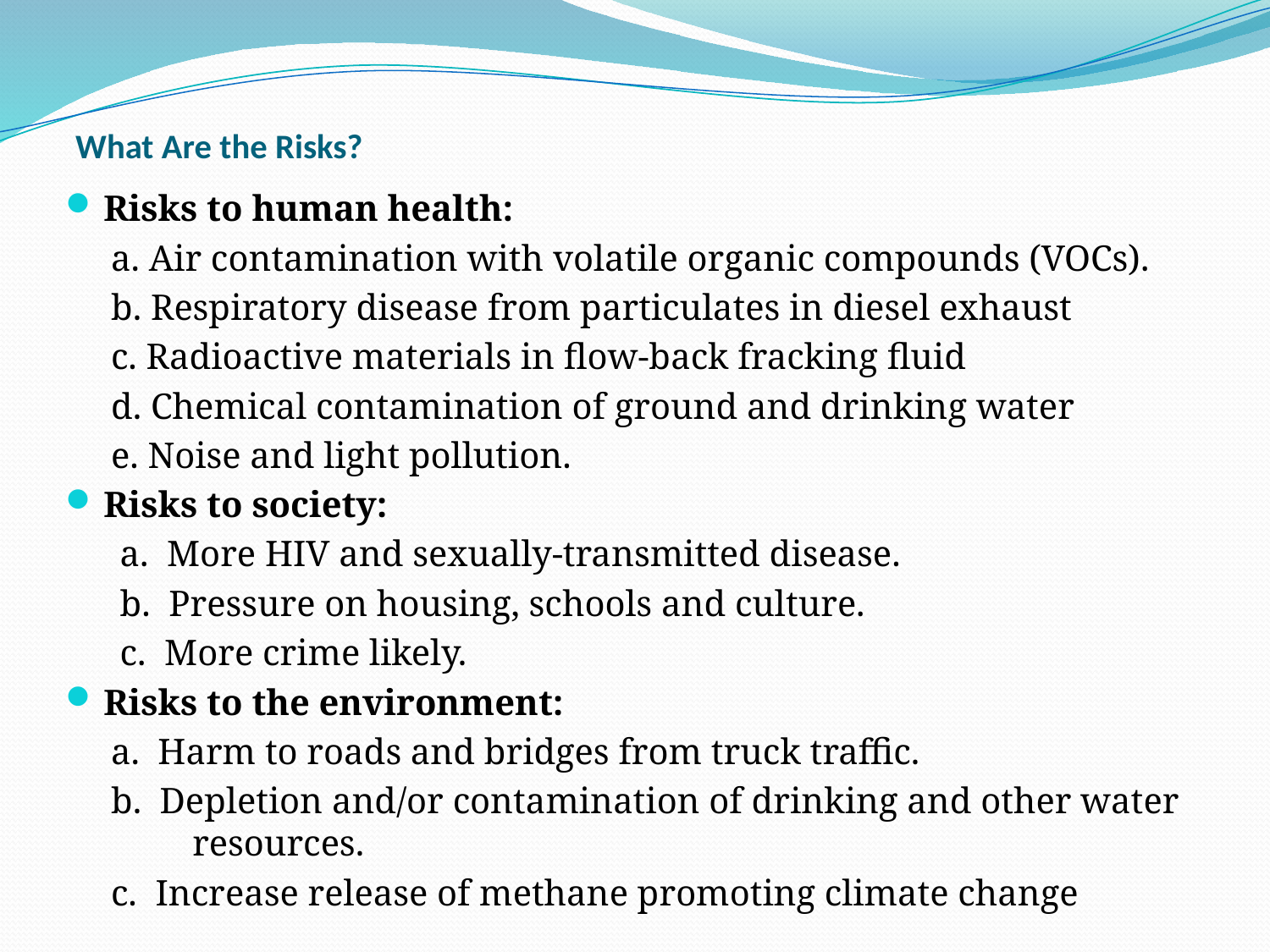

# What Are the Risks?
Risks to human health:
     a. Air contamination with volatile organic compounds (VOCs).
     b. Respiratory disease from particulates in diesel exhaust
     c. Radioactive materials in flow-back fracking fluid
     d. Chemical contamination of ground and drinking water
     e. Noise and light pollution.
Risks to society:
      a.  More HIV and sexually-transmitted disease.
      b.  Pressure on housing, schools and culture.
      c.  More crime likely.
Risks to the environment:
     a.  Harm to roads and bridges from truck traffic.
     b.  Depletion and/or contamination of drinking and other water    	resources.
     c.  Increase release of methane promoting climate change